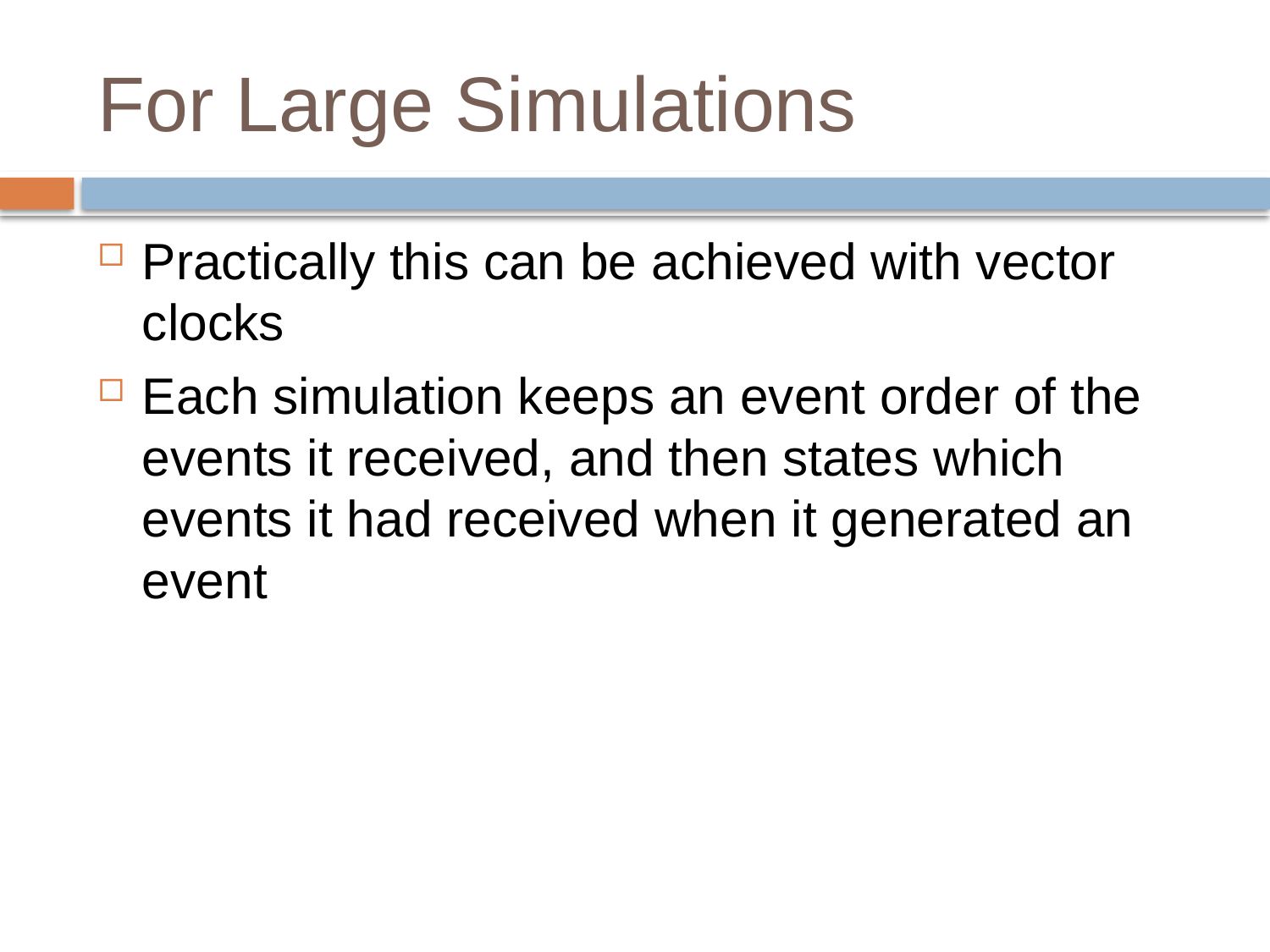

# For Large Simulations
Practically this can be achieved with vector clocks
Each simulation keeps an event order of the events it received, and then states which events it had received when it generated an event